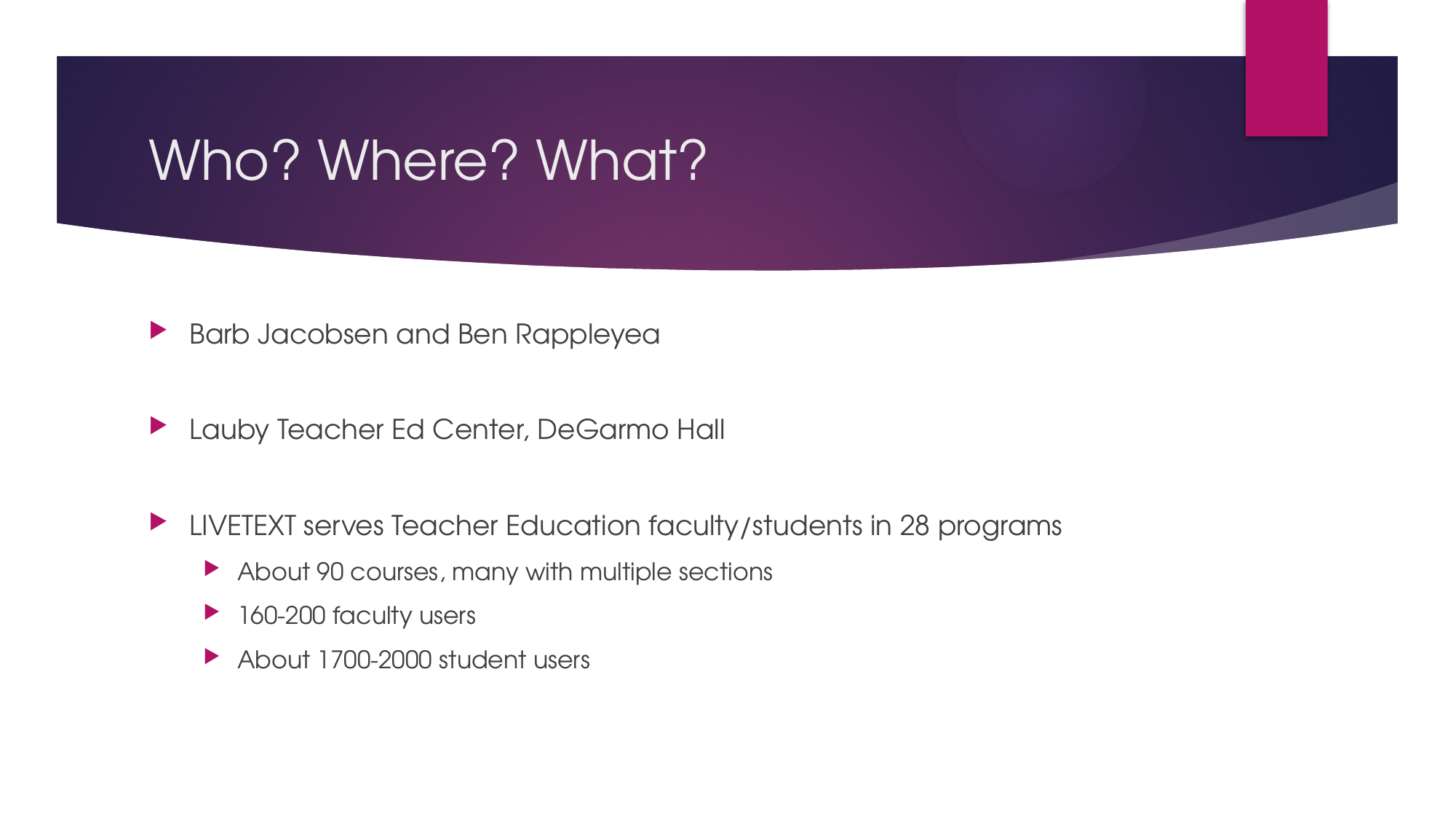

# Who? Where? What?
Barb Jacobsen and Ben Rappleyea

Lauby Teacher Ed Center, DeGarmo Hall

LIVETEXT serves Teacher Education faculty/students in 28 programs
About 90 courses, many with multiple sections
160-200 faculty users
About 1700-2000 student users